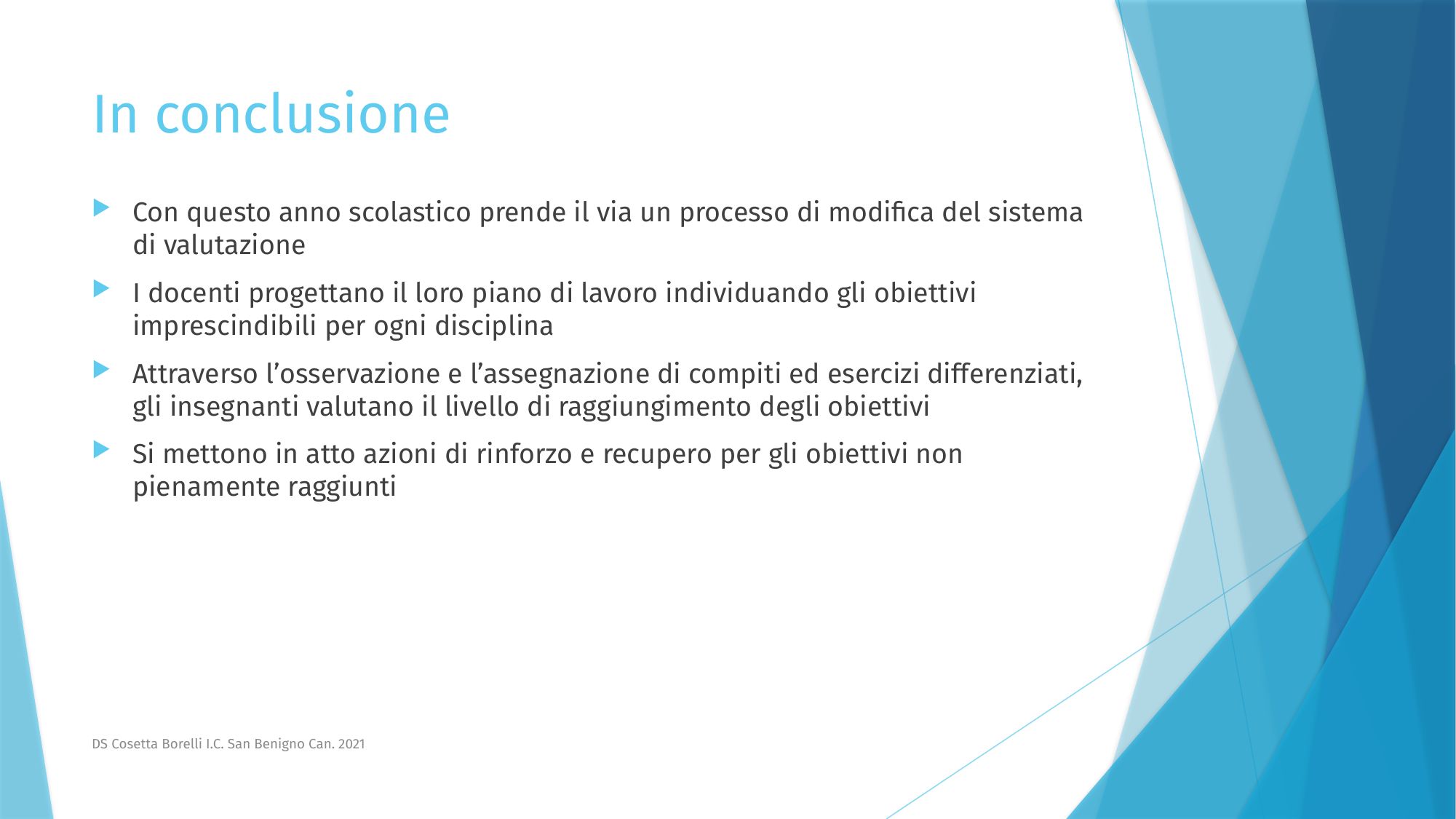

# In conclusione
Con questo anno scolastico prende il via un processo di modifica del sistema di valutazione
I docenti progettano il loro piano di lavoro individuando gli obiettivi imprescindibili per ogni disciplina
Attraverso l’osservazione e l’assegnazione di compiti ed esercizi differenziati, gli insegnanti valutano il livello di raggiungimento degli obiettivi
Si mettono in atto azioni di rinforzo e recupero per gli obiettivi non pienamente raggiunti

DS Cosetta Borelli I.C. San Benigno Can. 2021